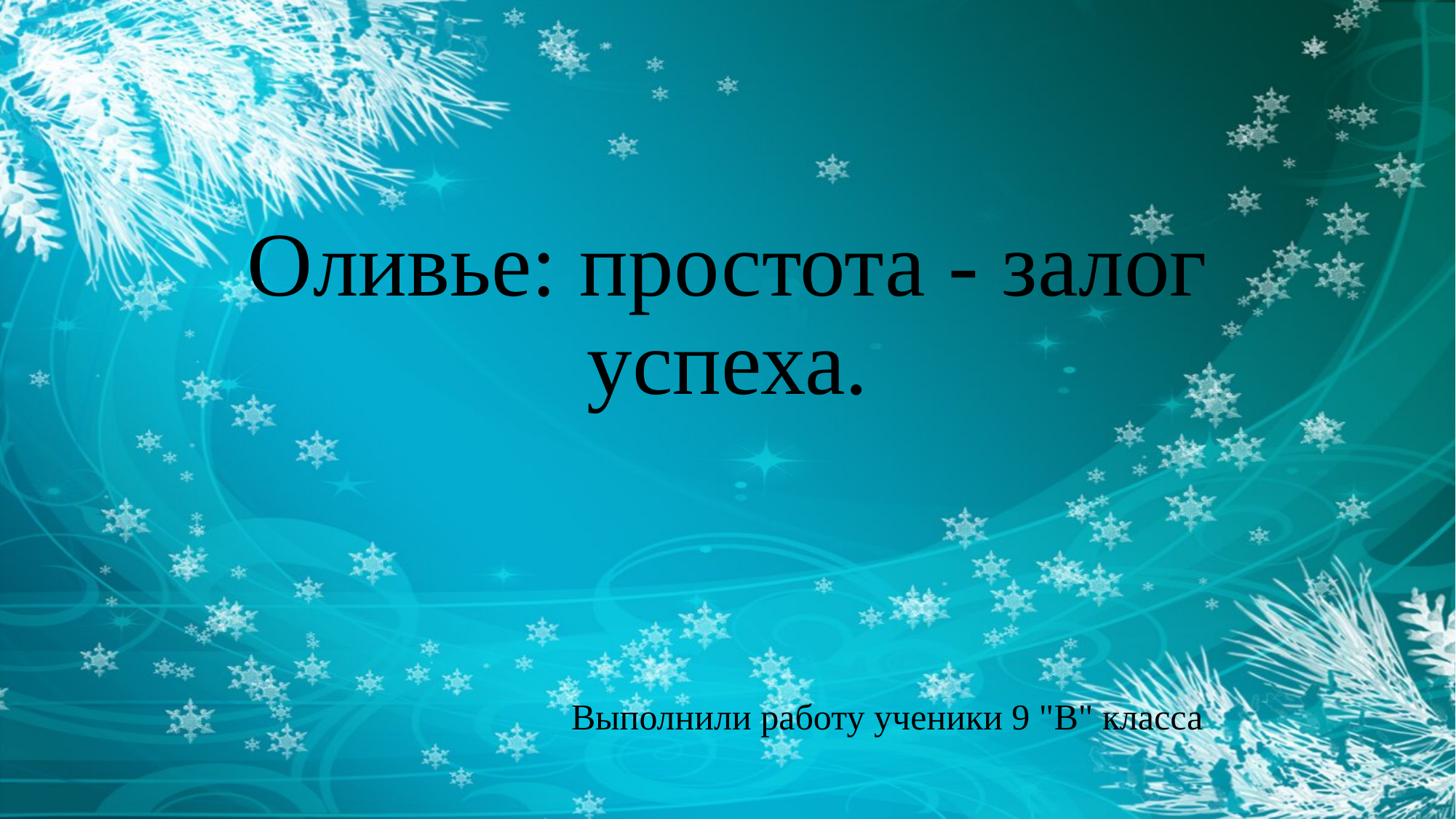

# Оливье: простота - залог успеха.
Выполнили работу ученики 9 "В" класса